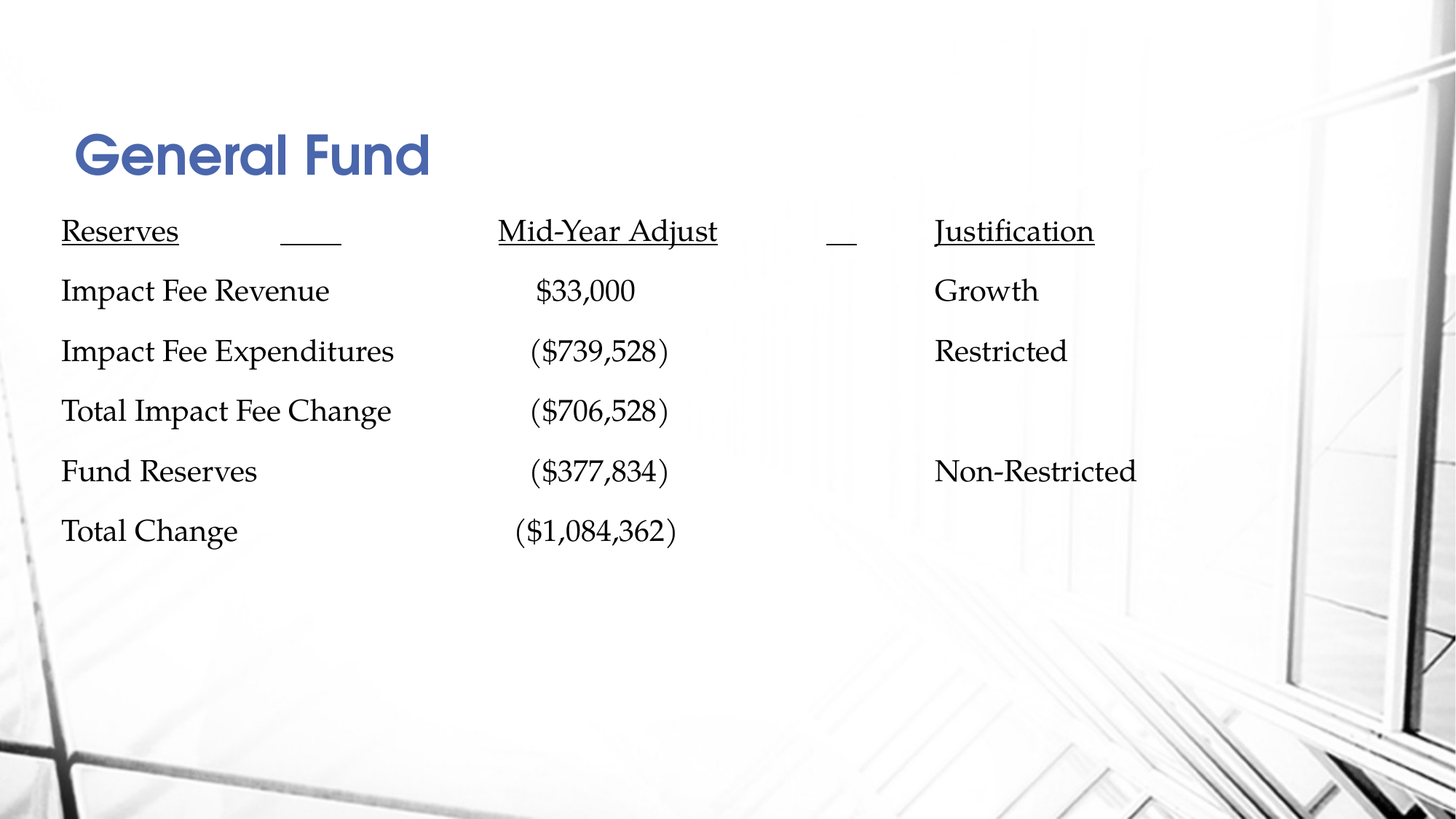

# General Fund
Reserves	        		Mid-Year Adjust	    	Justification
Impact Fee Revenue		     $33,000			Growth
Impact Fee Expenditures	    ($739,528)			Restricted
Total Impact Fee Change	    ($706,528)
Fund Reserves			    ($377,834)			Non-Restricted
Total Change			  ($1,084,362)